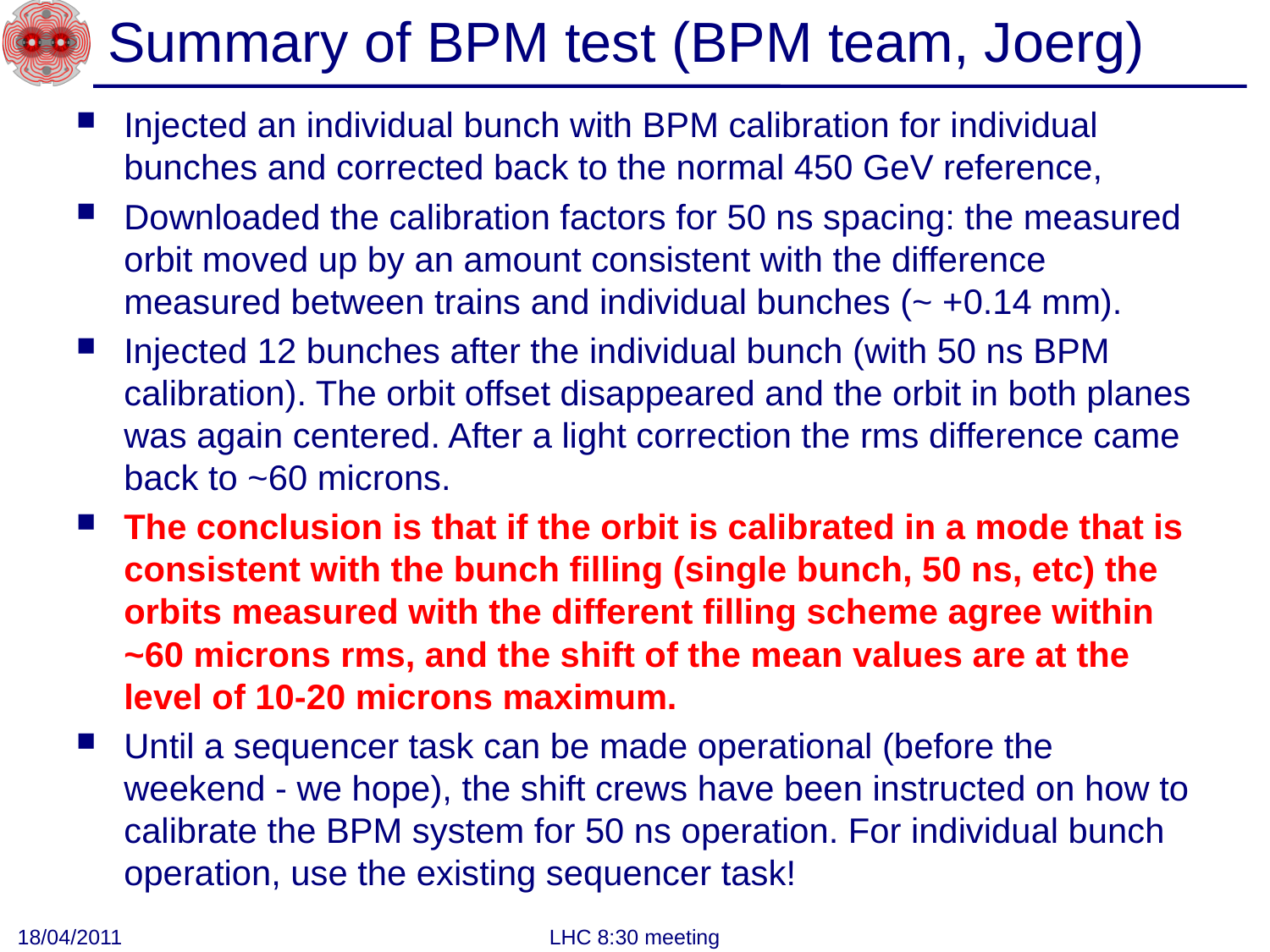

# Summary of BPM test (BPM team, Joerg)
Injected an individual bunch with BPM calibration for individual bunches and corrected back to the normal 450 GeV reference,
Downloaded the calibration factors for 50 ns spacing: the measured orbit moved up by an amount consistent with the difference measured between trains and individual bunches (~ +0.14 mm).
Injected 12 bunches after the individual bunch (with 50 ns BPM calibration). The orbit offset disappeared and the orbit in both planes was again centered. After a light correction the rms difference came back to ~60 microns.
The conclusion is that if the orbit is calibrated in a mode that is consistent with the bunch filling (single bunch, 50 ns, etc) the orbits measured with the different filling scheme agree within ~60 microns rms, and the shift of the mean values are at the level of 10-20 microns maximum.
Until a sequencer task can be made operational (before the weekend - we hope), the shift crews have been instructed on how to calibrate the BPM system for 50 ns operation. For individual bunch operation, use the existing sequencer task!
18/04/2011
LHC 8:30 meeting